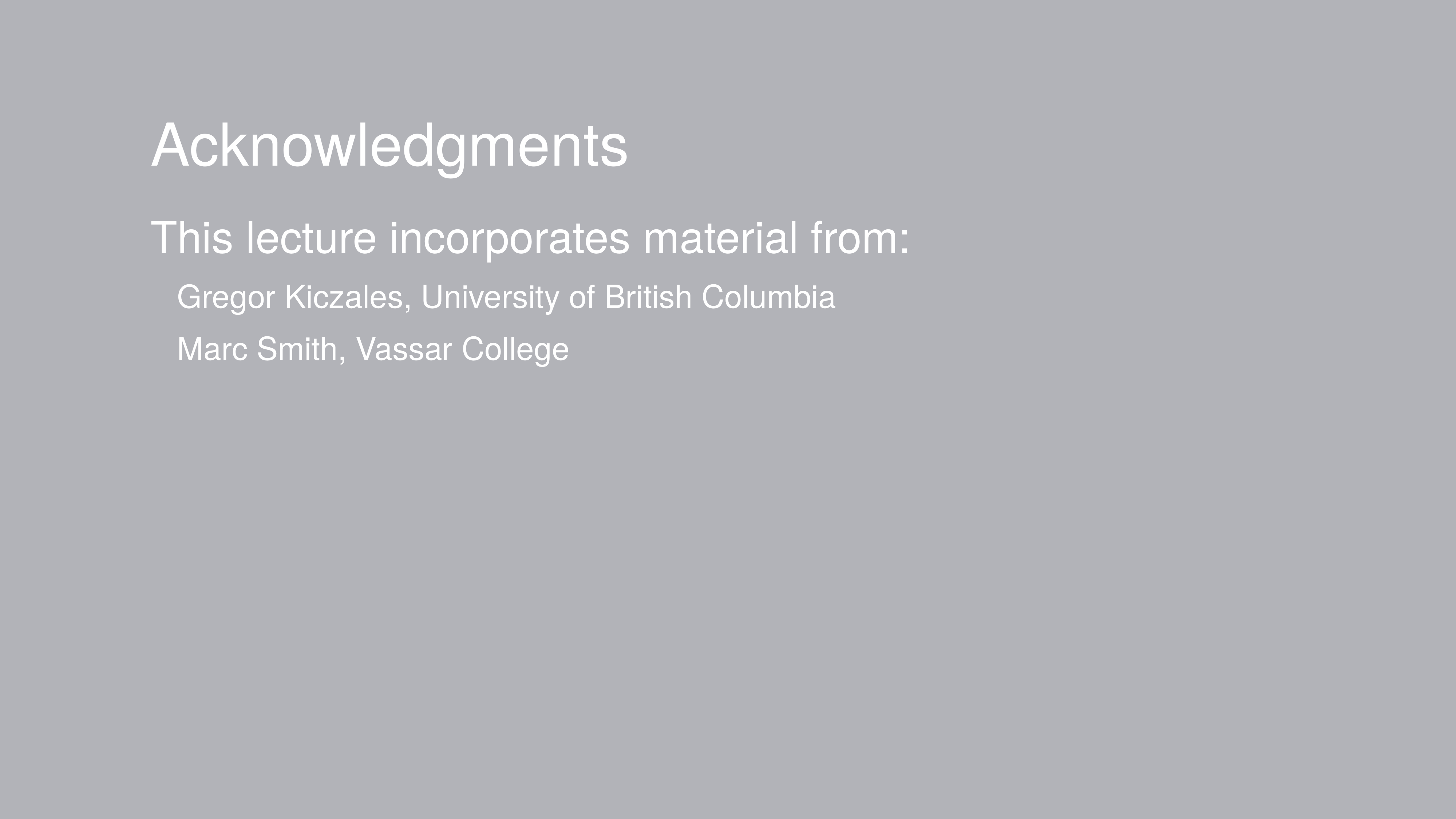

# Acknowledgments
This lecture incorporates material from:
Gregor Kiczales, University of British Columbia
Marc Smith, Vassar College